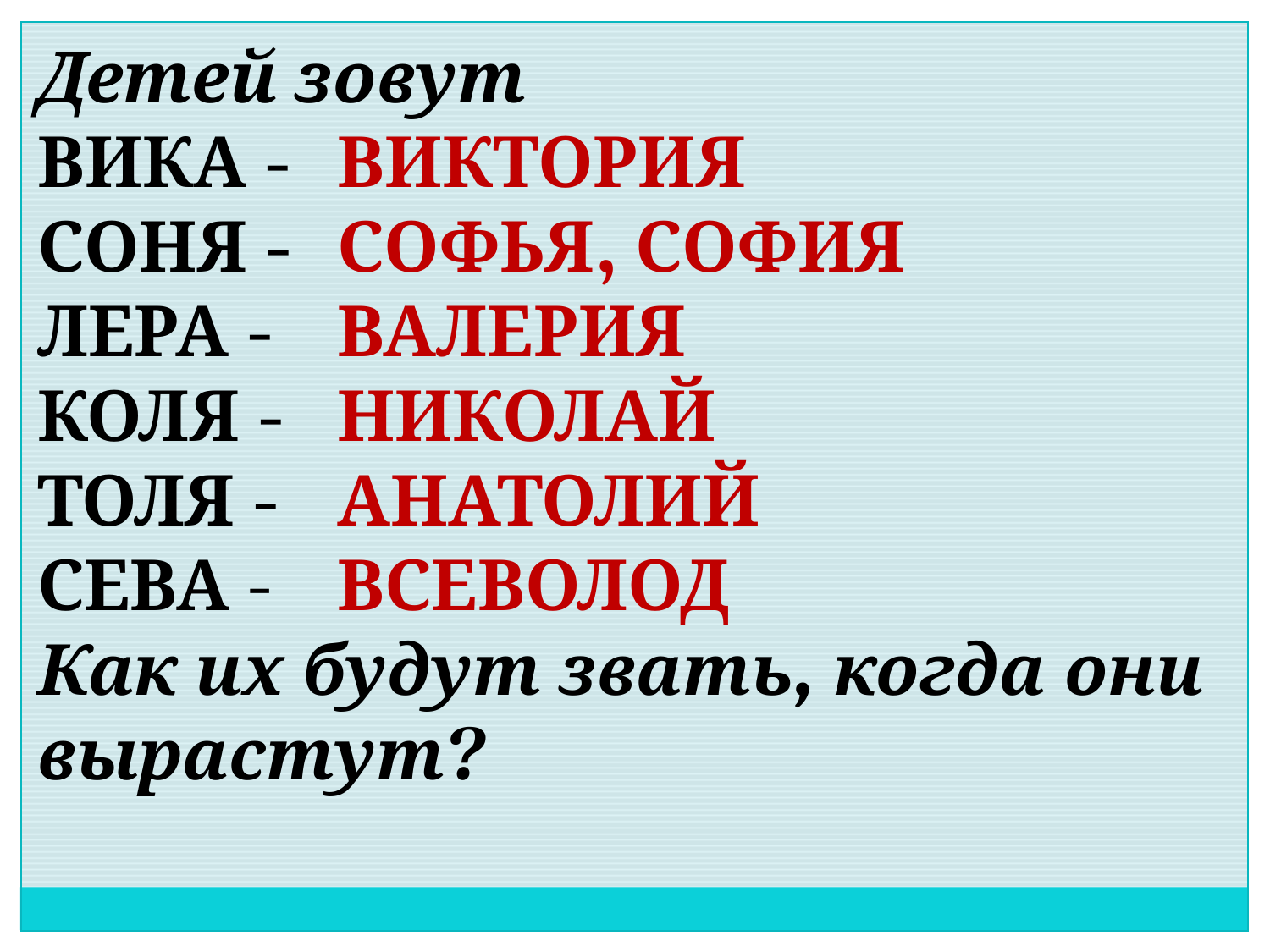

Детей зовут
ВИКА -
СОНЯ -
ЛЕРА -
КОЛЯ -
ТОЛЯ -
СЕВА -
Как их будут звать, когда они вырастут?
ВИКТОРИЯ
СОФЬЯ, СОФИЯ
ВАЛЕРИЯ
НИКОЛАЙ
АНАТОЛИЙ
ВСЕВОЛОД